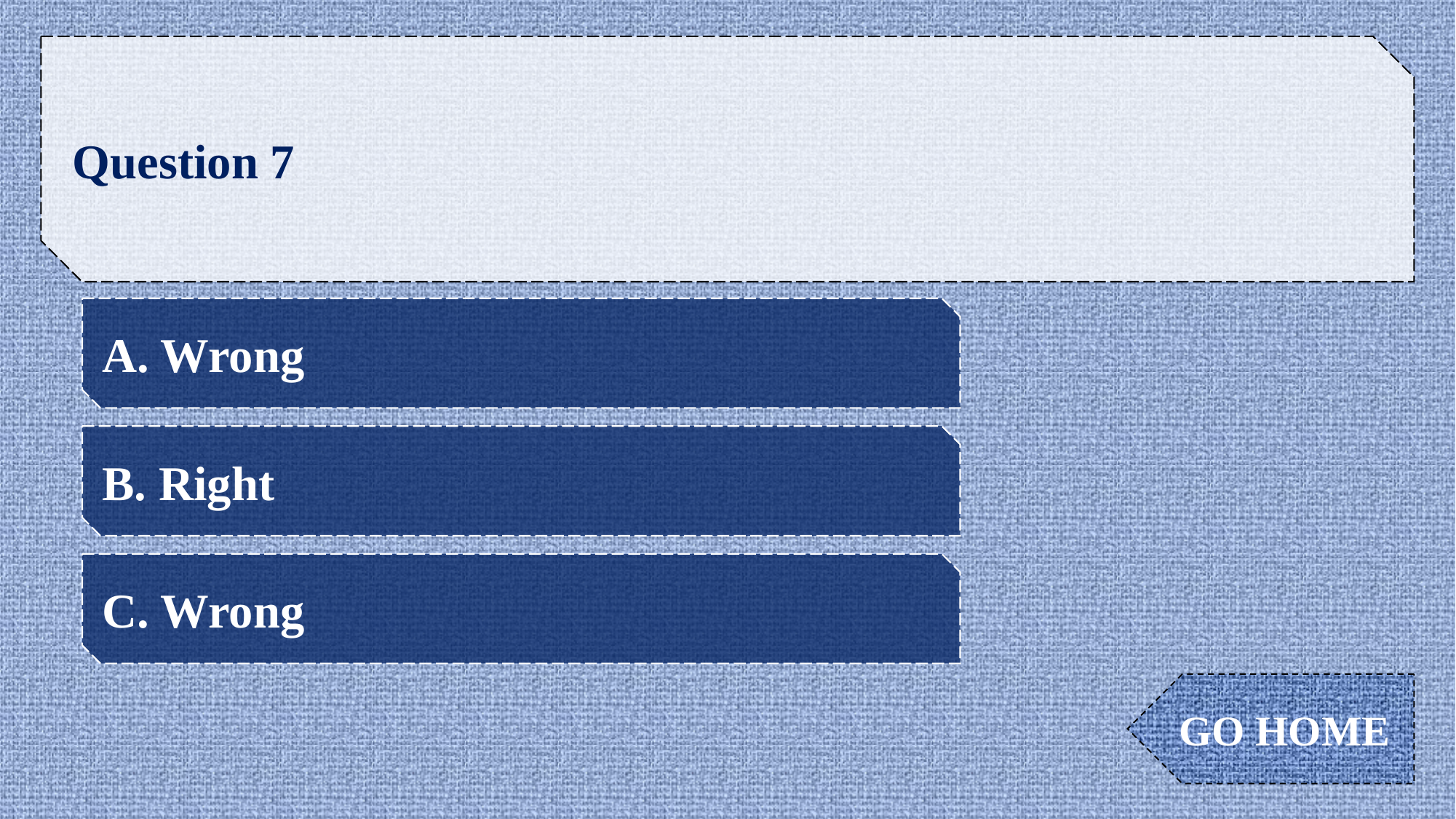

Question 7
A. Wrong
B. Right
C. Wrong
GO HOME